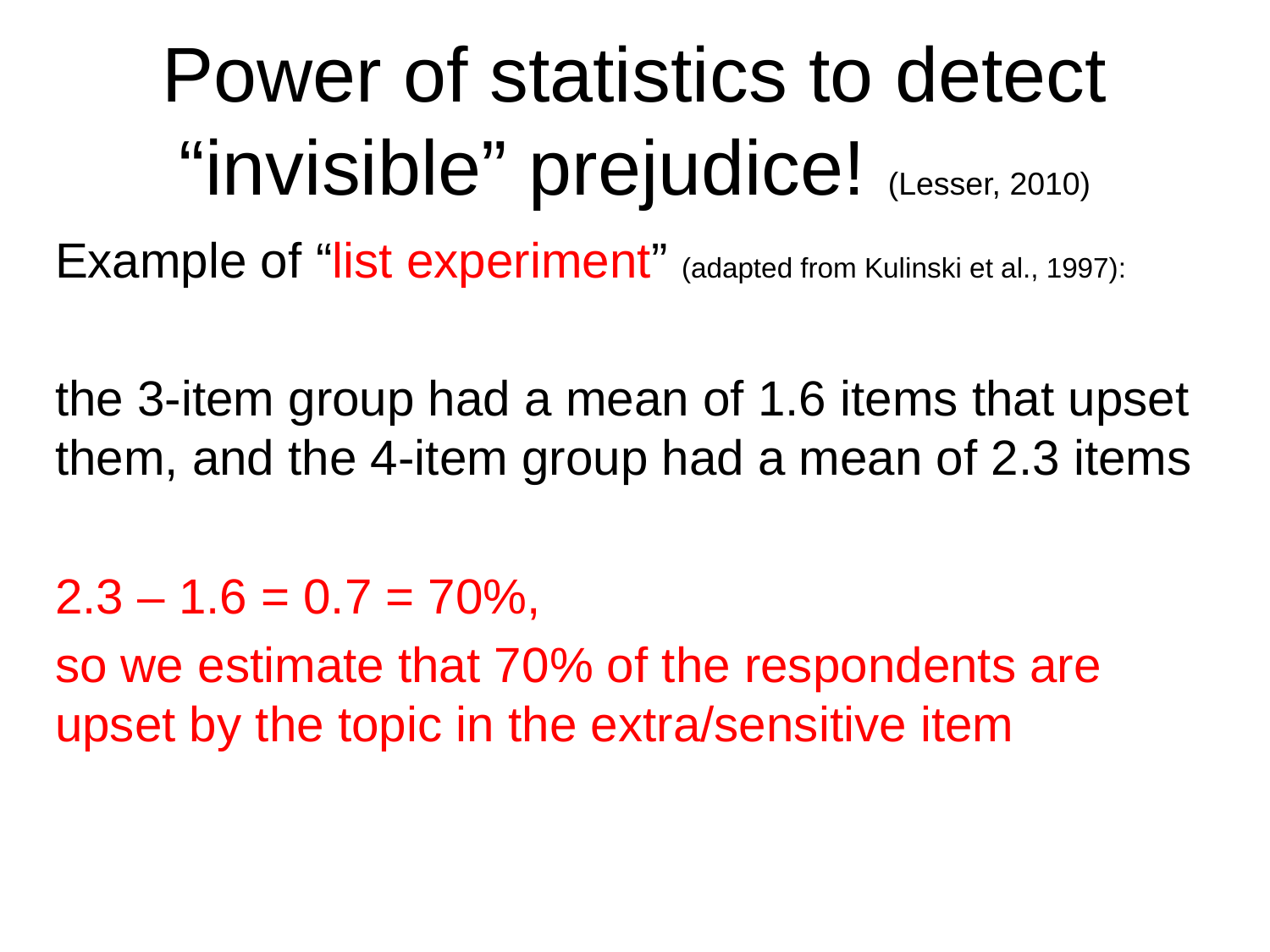

# Power of statistics to detect “invisible” prejudice! (Lesser, 2010)
Example of “list experiment” (adapted from Kulinski et al., 1997):

the 3-item group had a mean of 1.6 items that upset them, and the 4-item group had a mean of 2.3 items

2.3 – 1.6 = 0.7 = 70%,
so we estimate that 70% of the respondents are upset by the topic in the extra/sensitive item